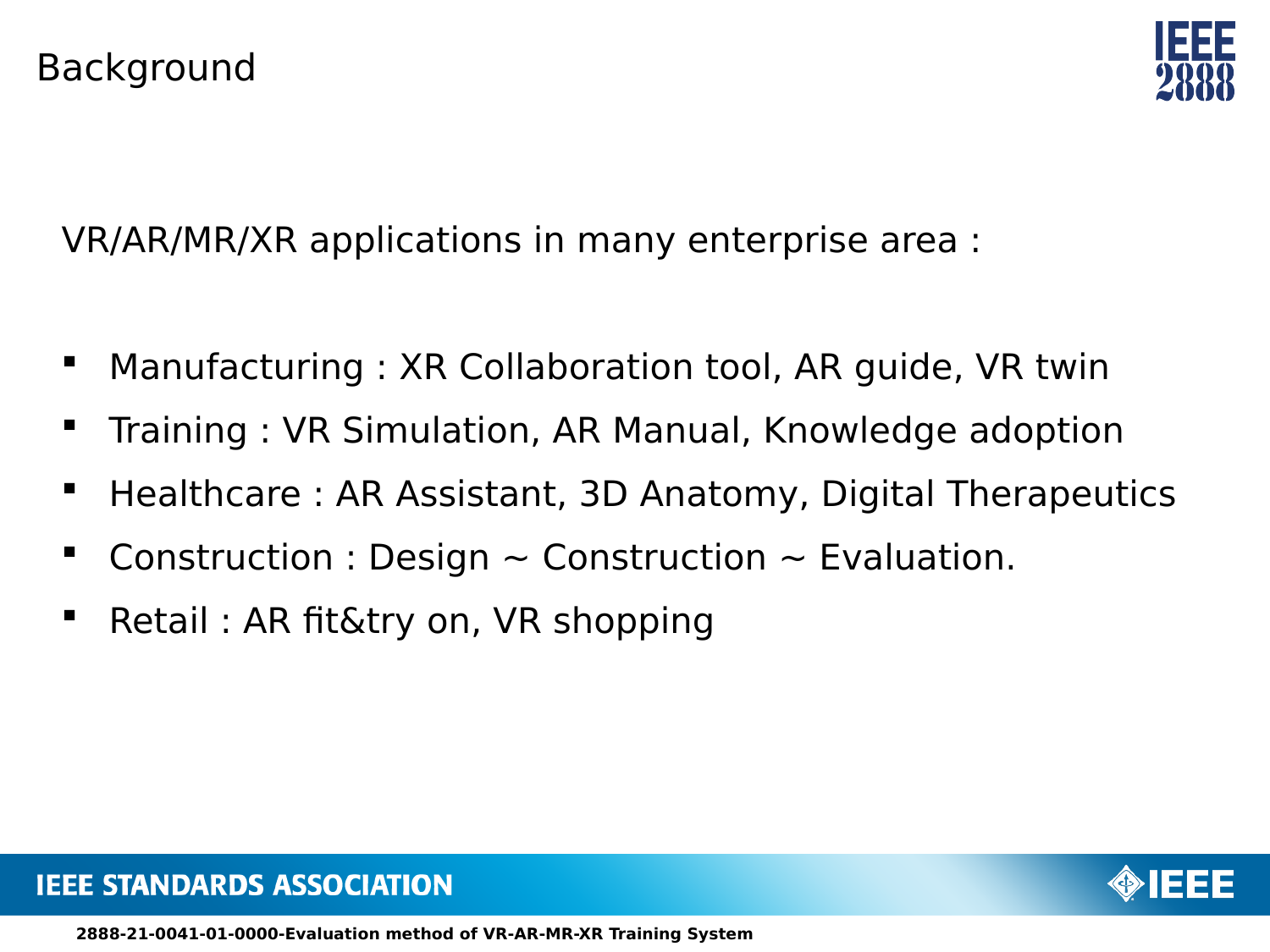

Background
VR/AR/MR/XR applications in many enterprise area :

Manufacturing : XR Collaboration tool, AR guide, VR twin
Training : VR Simulation, AR Manual, Knowledge adoption
Healthcare : AR Assistant, 3D Anatomy, Digital Therapeutics
Construction : Design ~ Construction ~ Evaluation.
Retail : AR fit&try on, VR shopping
2888-21-0041-01-0000-Evaluation method of VR-AR-MR-XR Training System